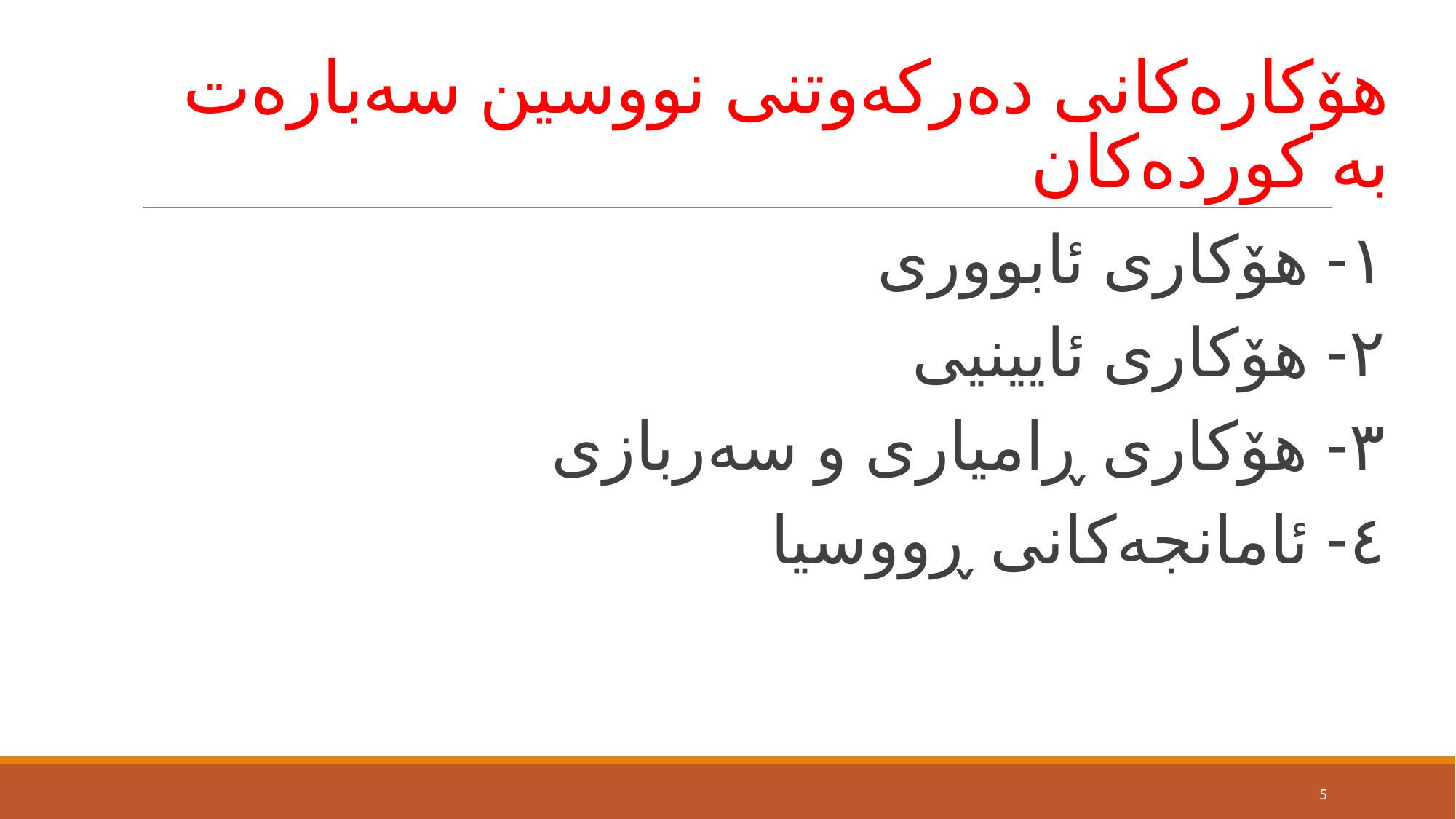

# هۆکارەکانی دەرکەوتنی نووسین سەبارەت بە کوردەکان
١- هۆکاری ئابووری
٢- هۆکاری ئایینیی
٣- هۆکاری ڕامیاری و سەربازی
٤- ئامانجەکانی ڕووسیا
5